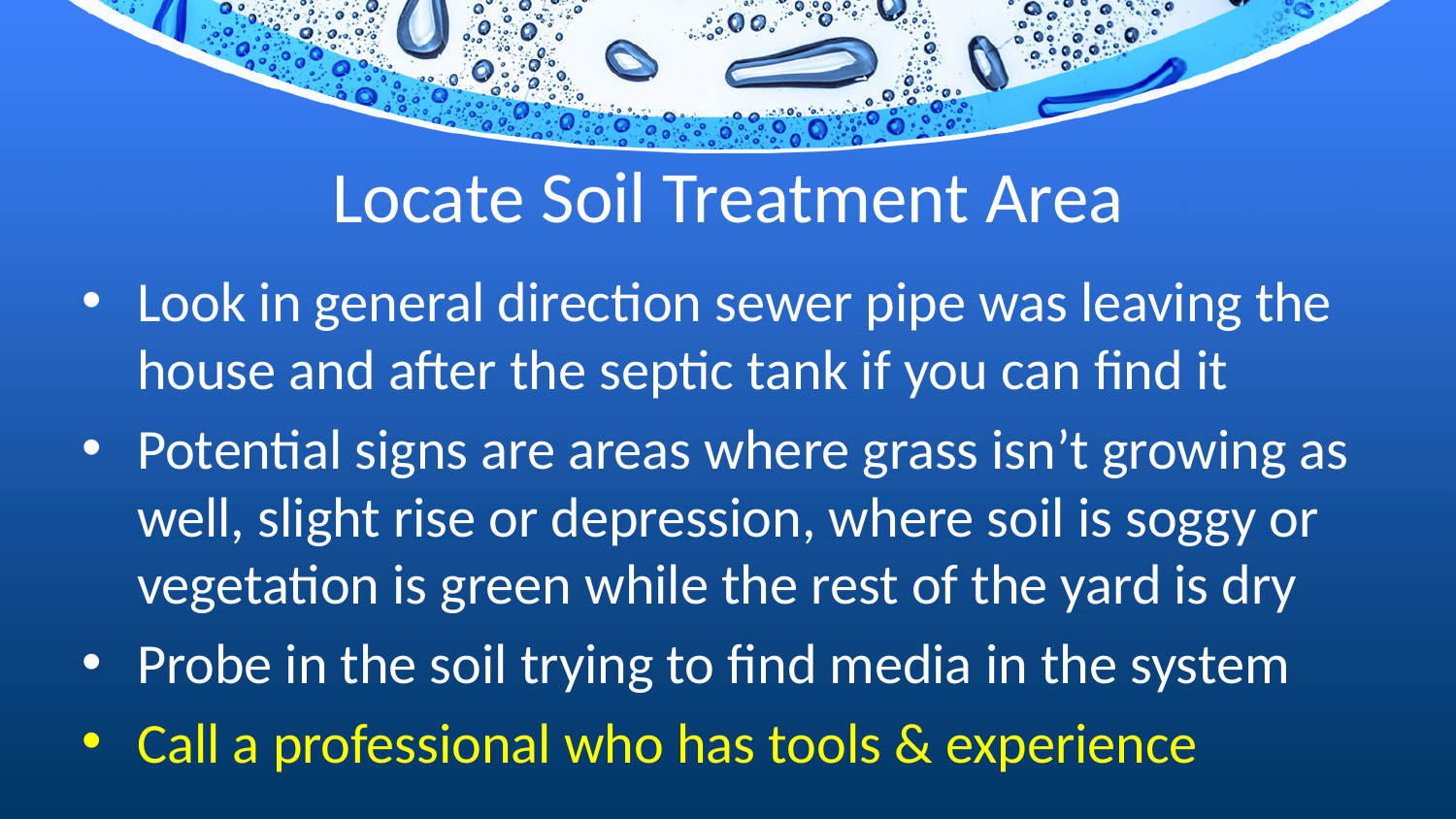

# Locate Soil Treatment Area
Look in general direction sewer pipe was leaving the house and after the septic tank if you can find it
Potential signs are areas where grass isn’t growing as well, slight rise or depression, where soil is soggy or vegetation is green while the rest of the yard is dry
Probe in the soil trying to find media in the system
Call a professional who has tools & experience